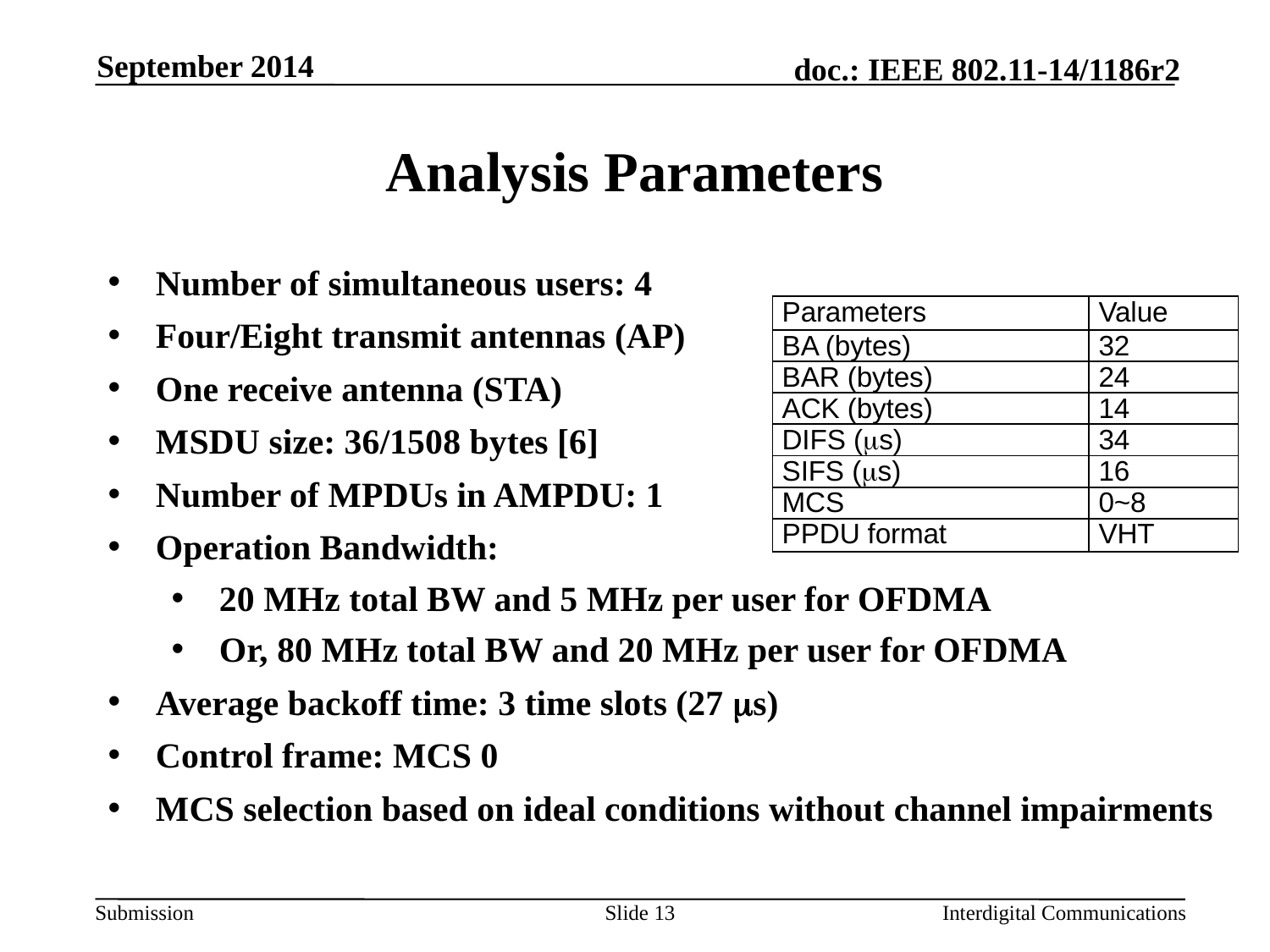

September 2014
# Analysis Parameters
Number of simultaneous users: 4
Four/Eight transmit antennas (AP)
One receive antenna (STA)
MSDU size: 36/1508 bytes [6]
Number of MPDUs in AMPDU: 1
Operation Bandwidth:
20 MHz total BW and 5 MHz per user for OFDMA
Or, 80 MHz total BW and 20 MHz per user for OFDMA
Average backoff time: 3 time slots (27 μs)
Control frame: MCS 0
MCS selection based on ideal conditions without channel impairments

| Parameters | Value |
| --- | --- |
| BA (bytes) | 32 |
| BAR (bytes) | 24 |
| ACK (bytes) | 14 |
| DIFS (μs) | 34 |
| SIFS (μs) | 16 |
| MCS | 0~8 |
| PPDU format | VHT |
Slide 13
Interdigital Communications